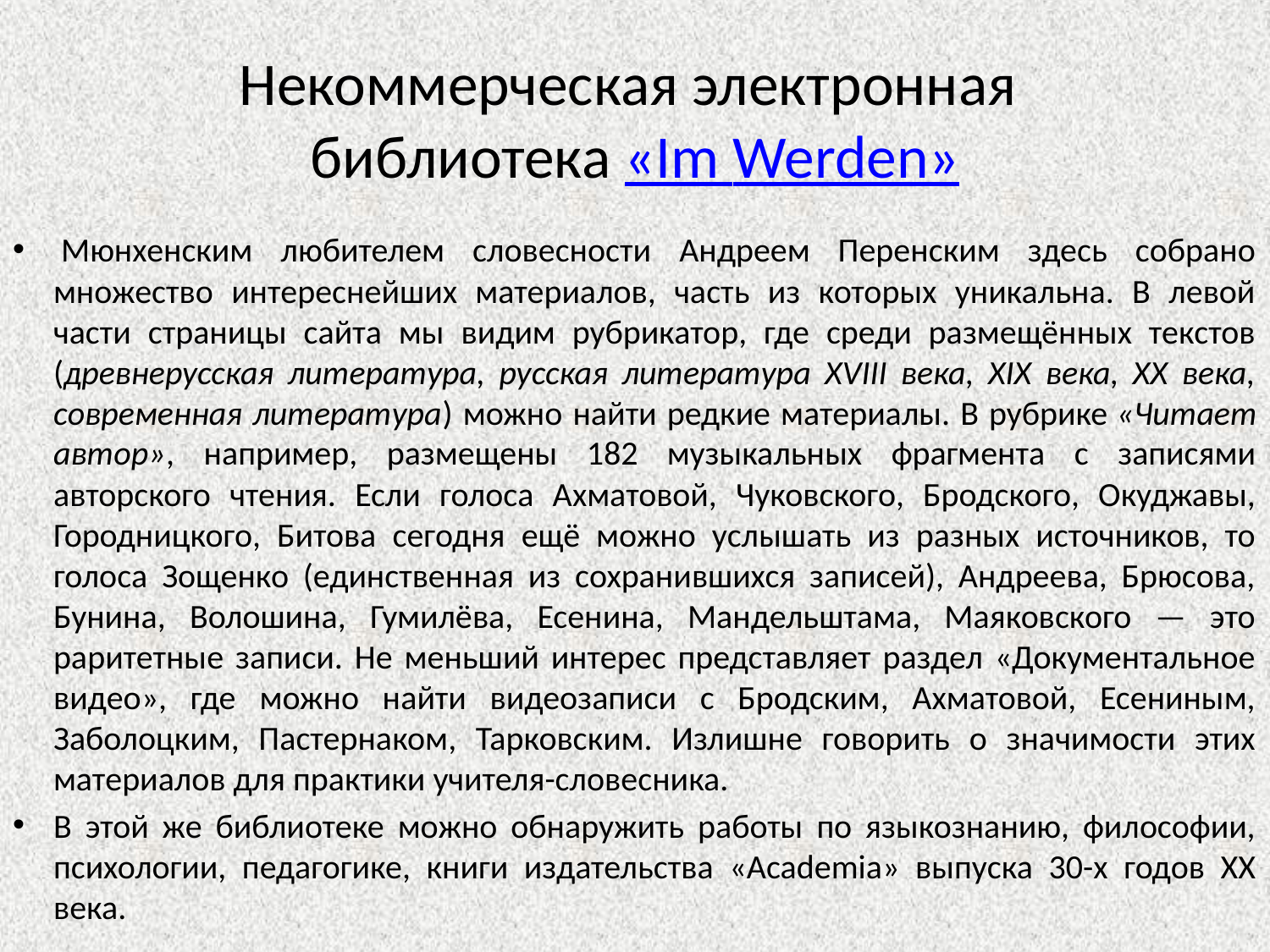

# Некоммерческая электронная  библиотека «Im Werden»
 Мюнхенским любителем словесности Андреем Перенским здесь собрано множество интереснейших материалов, часть из которых уникальна. В левой части страницы сайта мы видим рубрикатор, где среди размещённых текстов (древнерусская литература, русская литература XVIII века, XIX века, XX века, современная литература) можно найти редкие материалы. В рубрике «Читает автор», например, размещены 182 музыкальных фрагмента с записями авторского чтения. Если голоса Ахматовой, Чуковского, Бродского, Окуджавы, Городницкого, Битова сегодня ещё можно услышать из разных источников, то голоса Зощенко (единственная из сохранившихся записей), Андреева, Брюсова, Бунина, Волошина, Гумилёва, Есенина, Мандельштама, Маяковского — это раритетные записи. Не меньший интерес представляет раздел «Документальное видео», где можно найти видеозаписи с Бродским, Ахматовой, Есениным, Заболоцким, Пастернаком, Тарковским. Излишне говорить о значимости этих материалов для практики учителя-словесника.
В этой же библиотеке можно обнаружить работы по языкознанию, философии, психологии, педагогике, книги издательства «Academia» выпуска 30-х годов XX века.